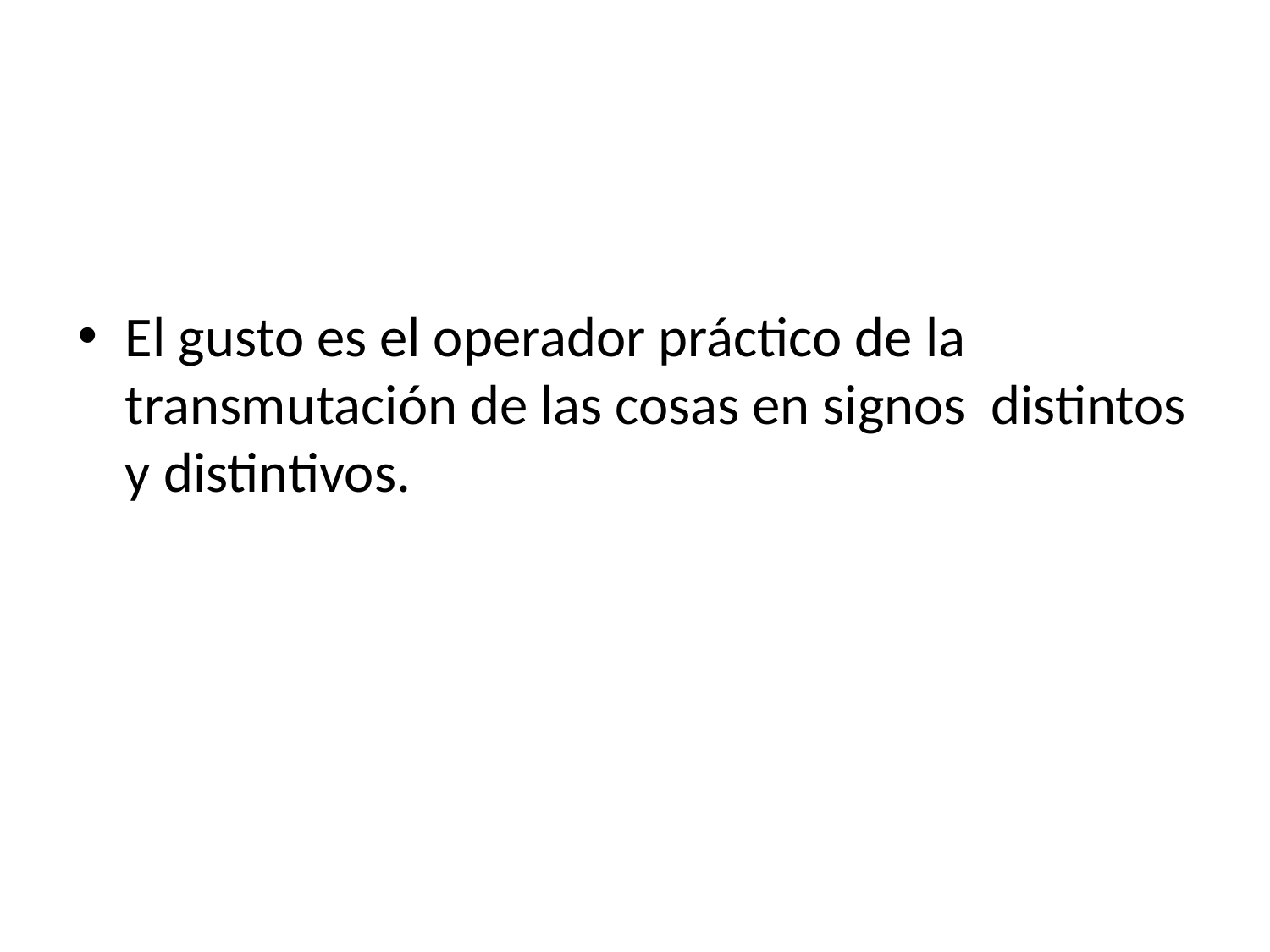

El gusto es el operador práctico de la transmutación de las cosas en signos  distintos y distintivos.